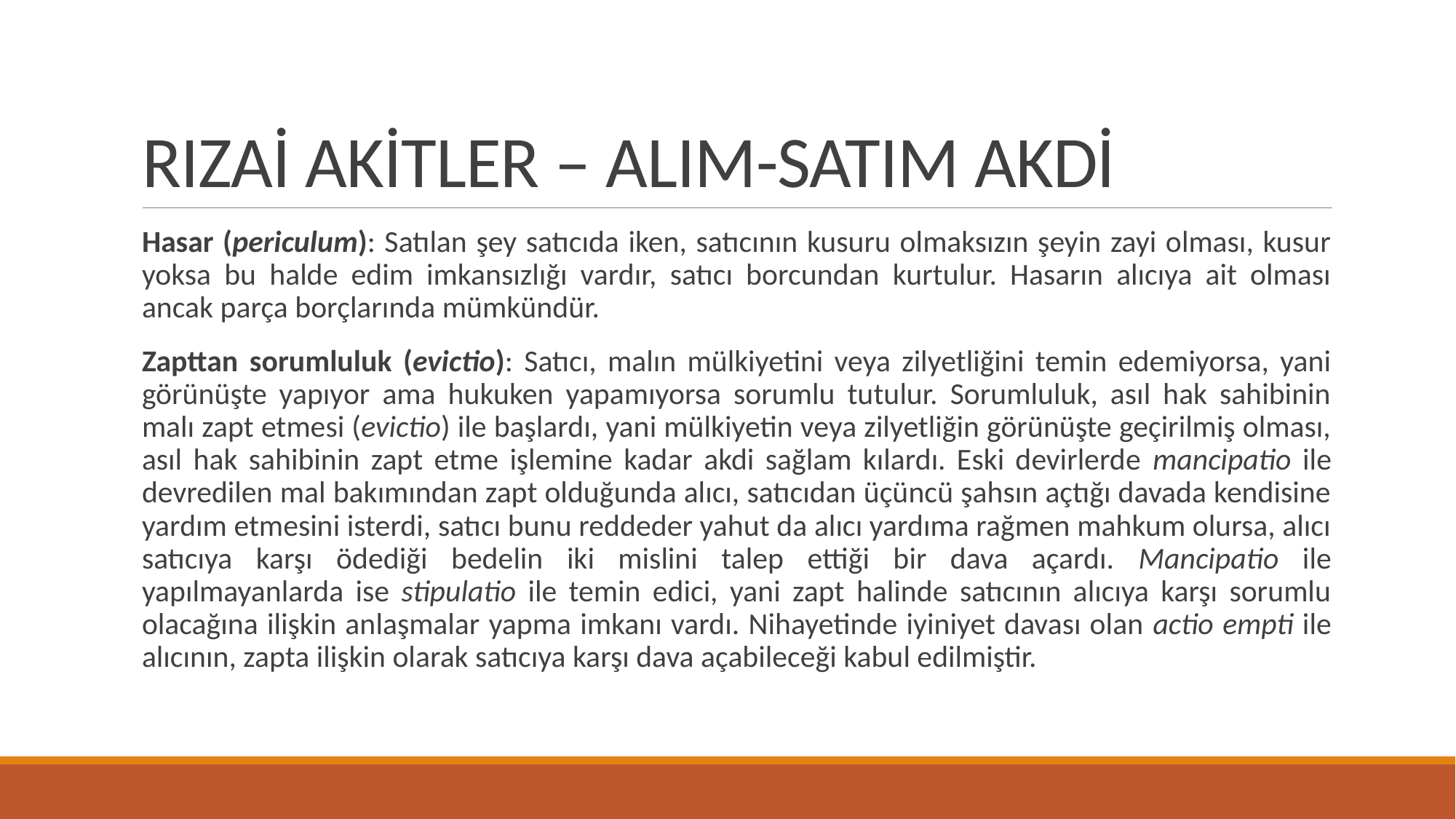

# RIZAİ AKİTLER – ALIM-SATIM AKDİ
Hasar (periculum): Satılan şey satıcıda iken, satıcının kusuru olmaksızın şeyin zayi olması, kusur yoksa bu halde edim imkansızlığı vardır, satıcı borcundan kurtulur. Hasarın alıcıya ait olması ancak parça borçlarında mümkündür.
Zapttan sorumluluk (evictio): Satıcı, malın mülkiyetini veya zilyetliğini temin edemiyorsa, yani görünüşte yapıyor ama hukuken yapamıyorsa sorumlu tutulur. Sorumluluk, asıl hak sahibinin malı zapt etmesi (evictio) ile başlardı, yani mülkiyetin veya zilyetliğin görünüşte geçirilmiş olması, asıl hak sahibinin zapt etme işlemine kadar akdi sağlam kılardı. Eski devirlerde mancipatio ile devredilen mal bakımından zapt olduğunda alıcı, satıcıdan üçüncü şahsın açtığı davada kendisine yardım etmesini isterdi, satıcı bunu reddeder yahut da alıcı yardıma rağmen mahkum olursa, alıcı satıcıya karşı ödediği bedelin iki mislini talep ettiği bir dava açardı. Mancipatio ile yapılmayanlarda ise stipulatio ile temin edici, yani zapt halinde satıcının alıcıya karşı sorumlu olacağına ilişkin anlaşmalar yapma imkanı vardı. Nihayetinde iyiniyet davası olan actio empti ile alıcının, zapta ilişkin olarak satıcıya karşı dava açabileceği kabul edilmiştir.